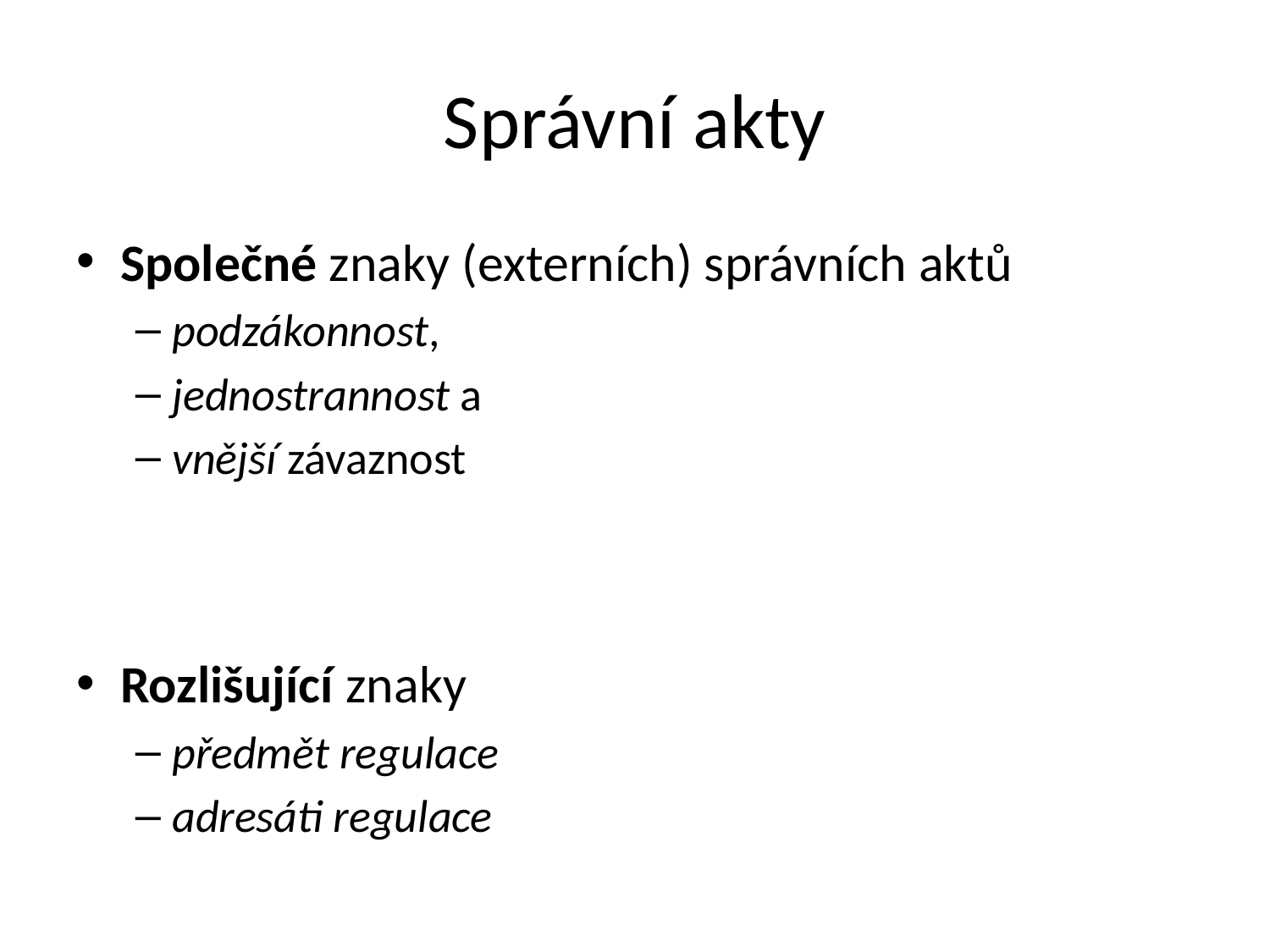

# Správní akty
Společné znaky (externích) správních aktů
podzákonnost,
jednostrannost a
vnější závaznost

Rozlišující znaky
předmět regulace
adresáti regulace